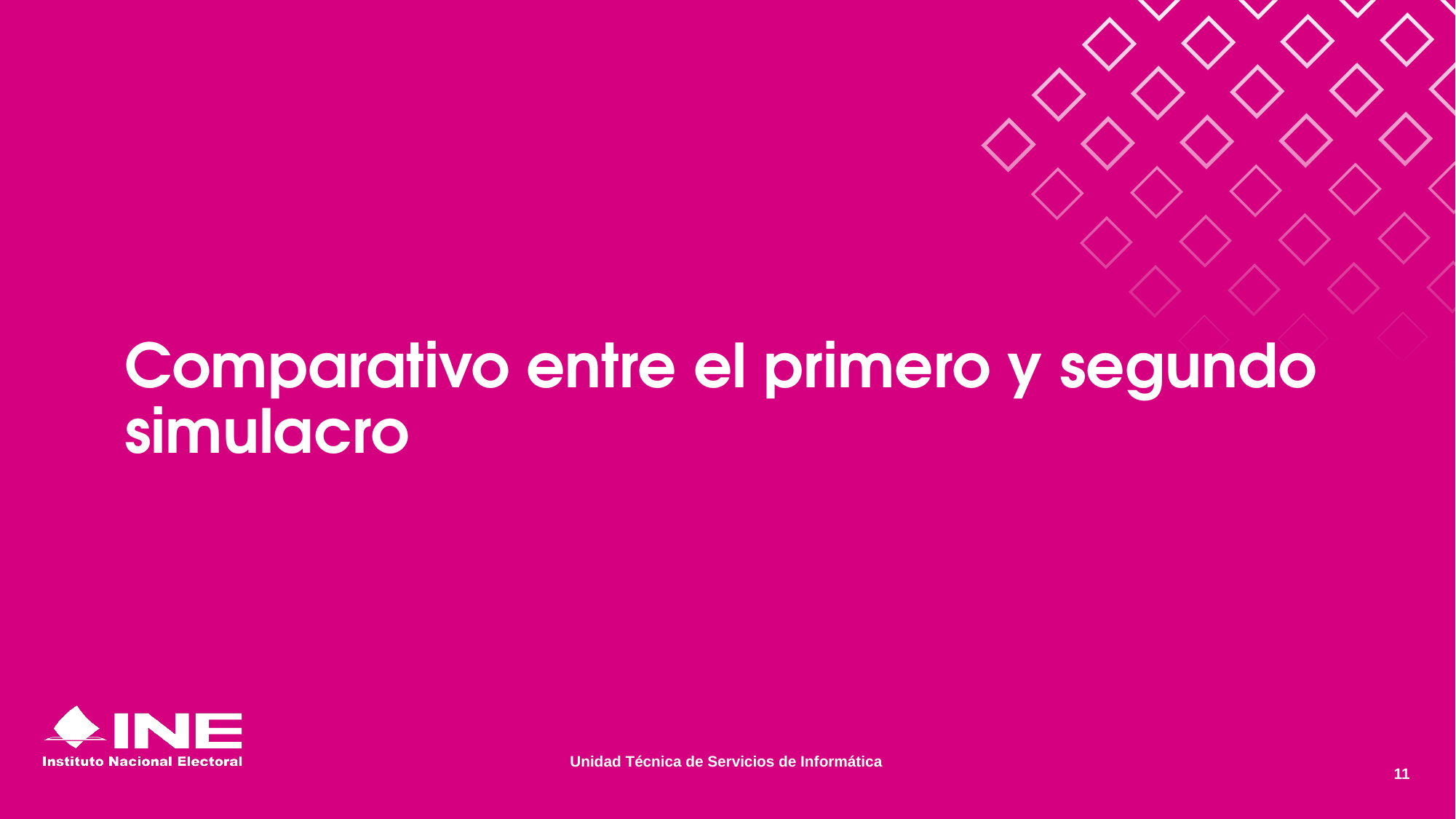

# Comparativo entre el primero y segundo simulacro